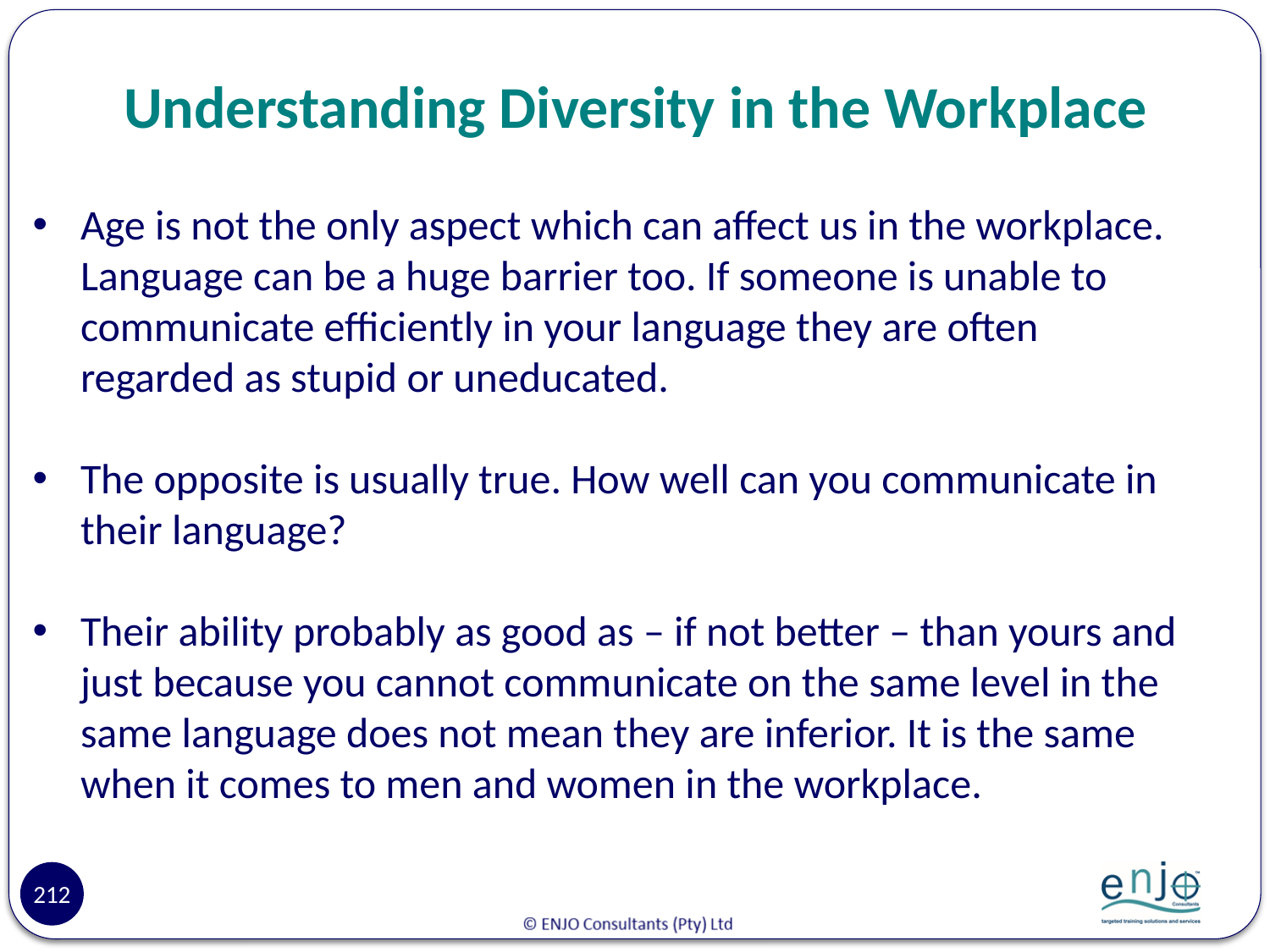

# Understanding Diversity in the Workplace

Age is not the only aspect which can affect us in the workplace. Language can be a huge barrier too. If someone is unable to communicate efficiently in your language they are often regarded as stupid or uneducated.

The opposite is usually true. How well can you communicate in their language?

Their ability probably as good as – if not better – than yours and just because you cannot communicate on the same level in the same language does not mean they are inferior. It is the same when it comes to men and women in the workplace.

212